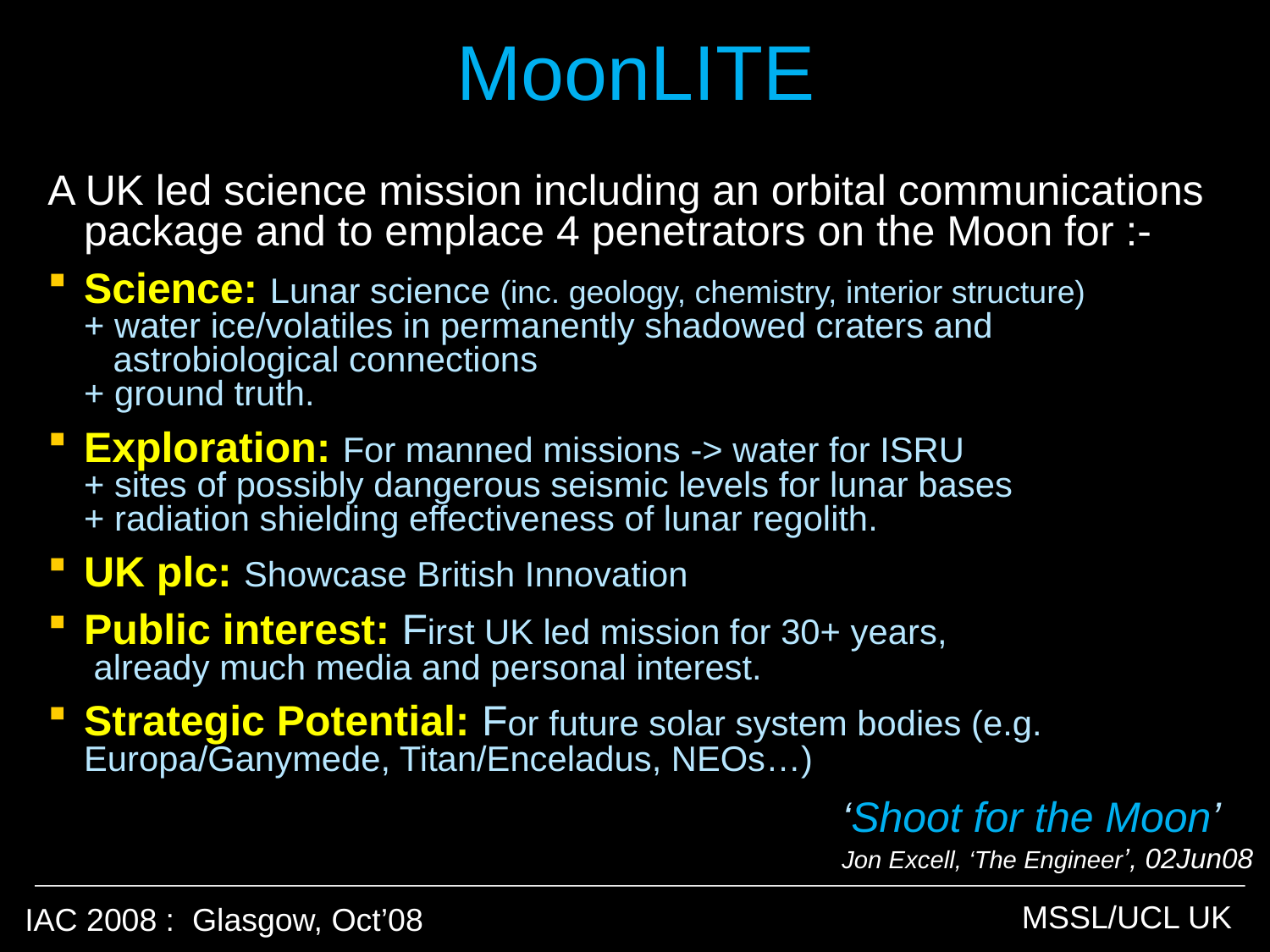

# MoonLITE
A UK led science mission including an orbital communications package and to emplace 4 penetrators on the Moon for :-
Science: Lunar science (inc. geology, chemistry, interior structure)
+ water ice/volatiles in permanently shadowed craters and
   astrobiological connections
+ ground truth.
Exploration: For manned missions -> water for ISRU
+ sites of possibly dangerous seismic levels for lunar bases
+ radiation shielding effectiveness of lunar regolith.
UK plc: Showcase British Innovation
Public interest: First UK led mission for 30+ years,
 already much media and personal interest.
Strategic Potential: For future solar system bodies (e.g. Europa/Ganymede, Titan/Enceladus, NEOs…)
‘Shoot for the Moon’
Jon Excell, ‘The Engineer’, 02Jun08